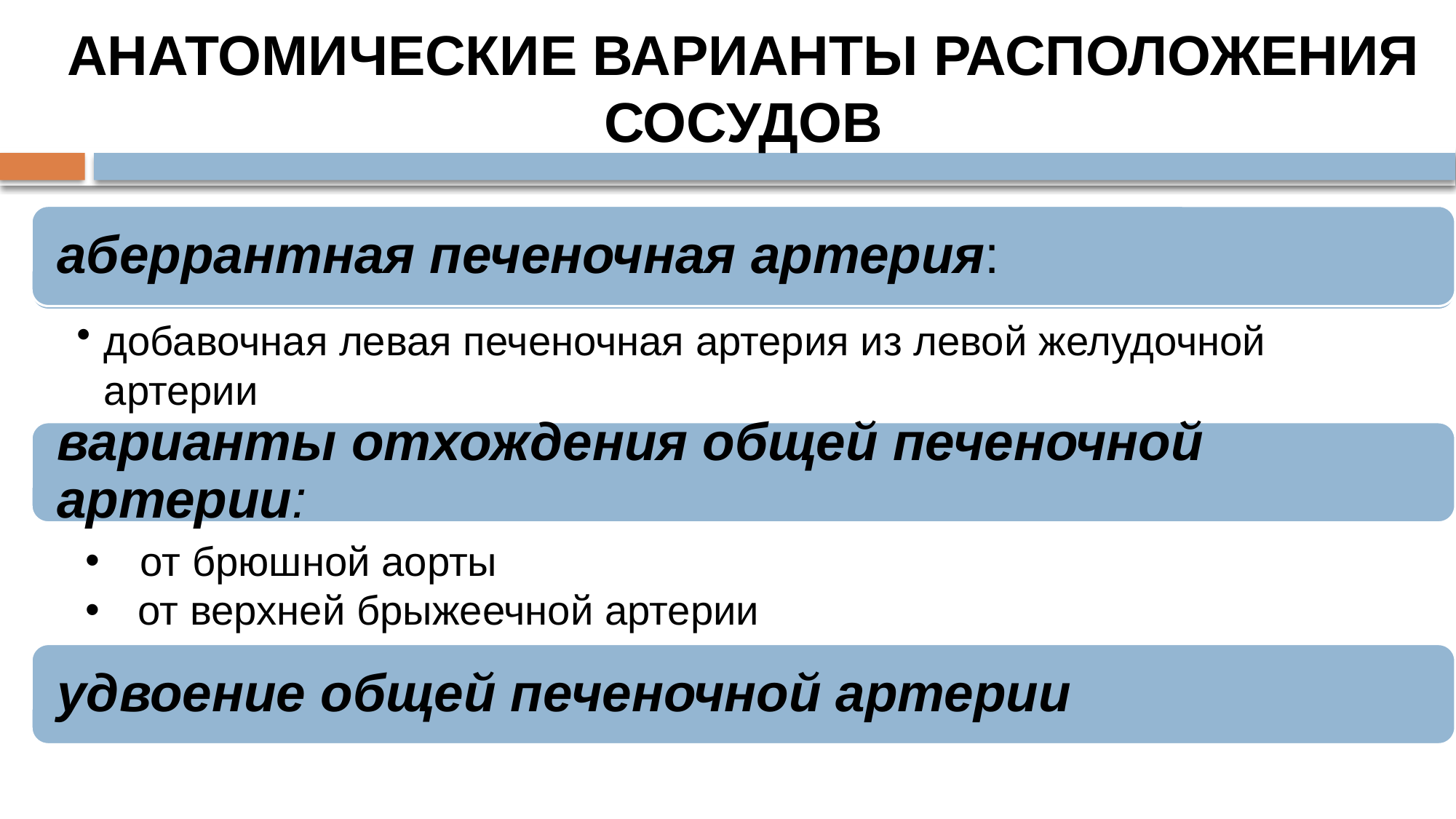

# АНАТОМИЧЕСКИЕ ВАРИАНТЫ РАСПОЛОЖЕНИЯ СОСУДОВ

добавочная левая печеночная артерия из левой желудочной артерии
замещающая правая печеночная артерия из верхней брыжеечной артерии
варианты отхождения общей печеночной артерии:
аберрантная печеночная артерия:
удвоение общей печеночной артерии

от брюшной аорты
 от верхней брыжеечной артерии